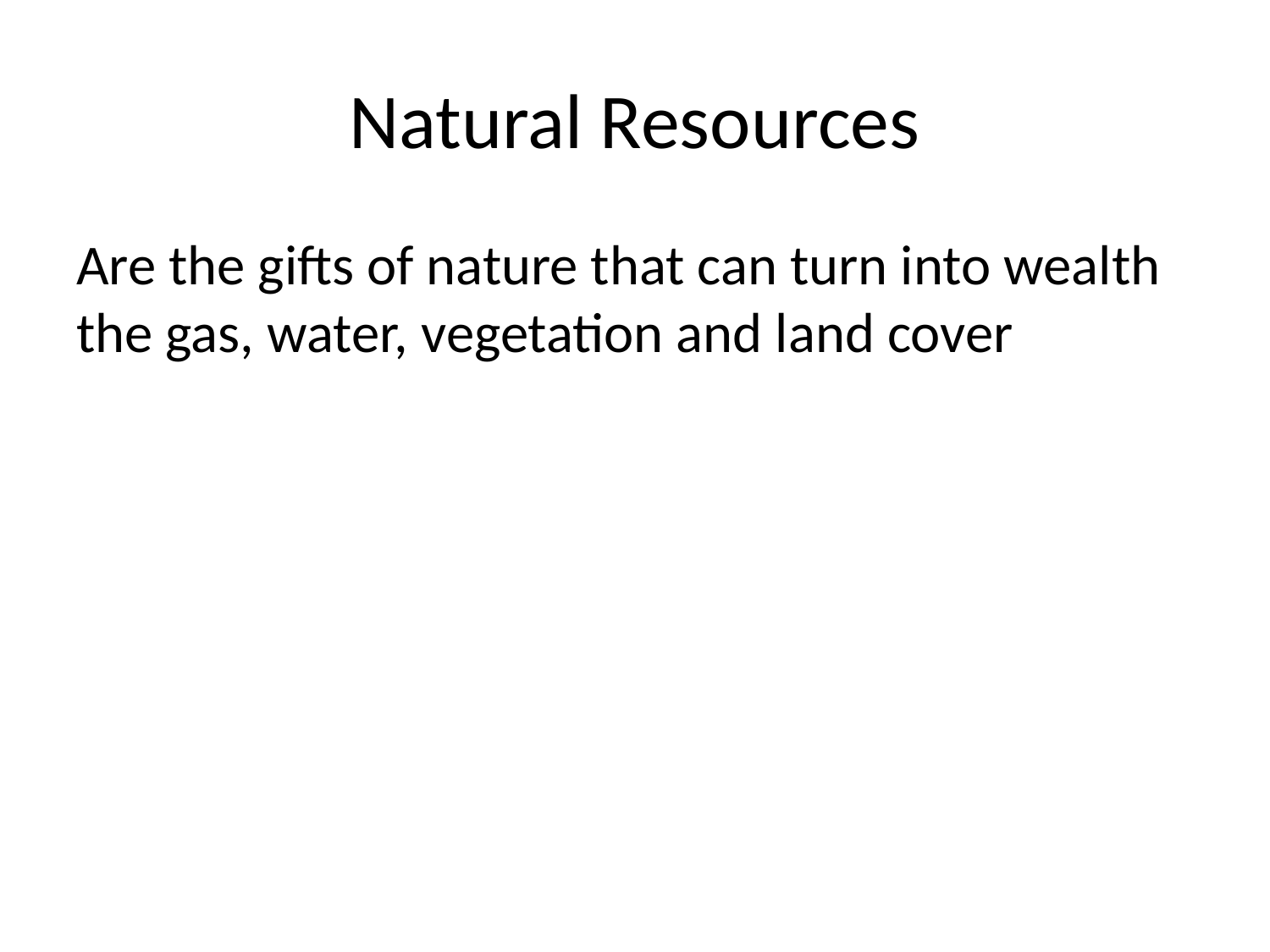

# Natural Resources
Are the gifts of nature that can turn into wealth the gas, water, vegetation and land cover